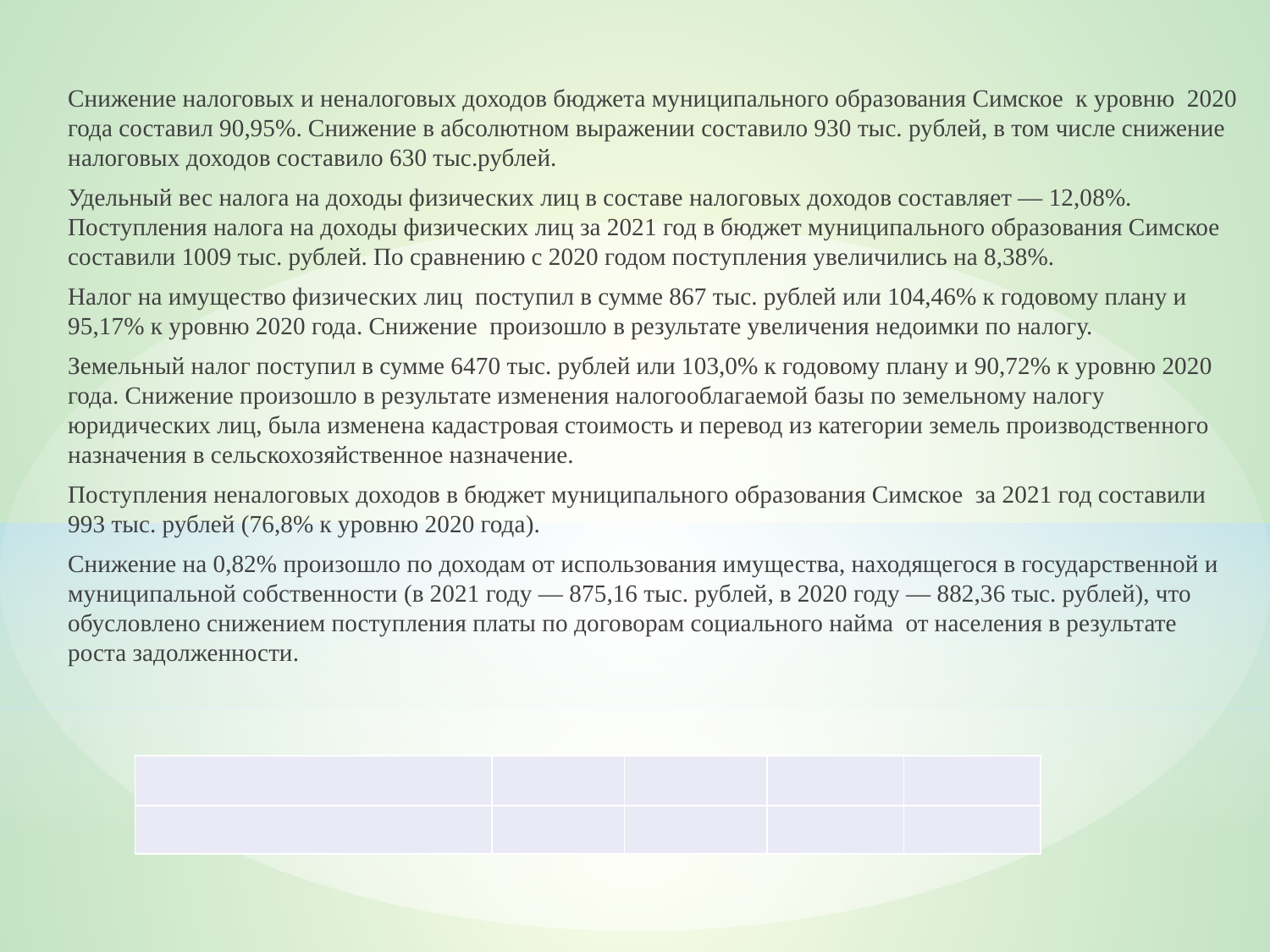

Снижение налоговых и неналоговых доходов бюджета муниципального образования Симское  к уровню  2020 года составил 90,95%. Снижение в абсолютном выражении составило 930 тыс. рублей, в том числе снижение налоговых доходов составило 630 тыс.рублей.
Удельный вес налога на доходы физических лиц в составе налоговых доходов составляет — 12,08%.  Поступления налога на доходы физических лиц за 2021 год в бюджет муниципального образования Симское составили 1009 тыс. рублей. По сравнению с 2020 годом поступления увеличились на 8,38%.
Налог на имущество физических лиц  поступил в сумме 867 тыс. рублей или 104,46% к годовому плану и 95,17% к уровню 2020 года. Снижение  произошло в результате увеличения недоимки по налогу.
Земельный налог поступил в сумме 6470 тыс. рублей или 103,0% к годовому плану и 90,72% к уровню 2020 года. Снижение произошло в результате изменения налогооблагаемой базы по земельному налогу юридических лиц, была изменена кадастровая стоимость и перевод из категории земель производственного назначения в сельскохозяйственное назначение.
Поступления неналоговых доходов в бюджет муниципального образования Симское  за 2021 год составили 993 тыс. рублей (76,8% к уровню 2020 года).
Снижение на 0,82% произошло по доходам от использования имущества, находящегося в государственной и муниципальной собственности (в 2021 году — 875,16 тыс. рублей, в 2020 году — 882,36 тыс. рублей), что обусловлено снижением поступления платы по договорам социального найма  от населения в результате роста задолженности.
|  |  |  |  |  |
| --- | --- | --- | --- | --- |
|  |  |  |  |  |